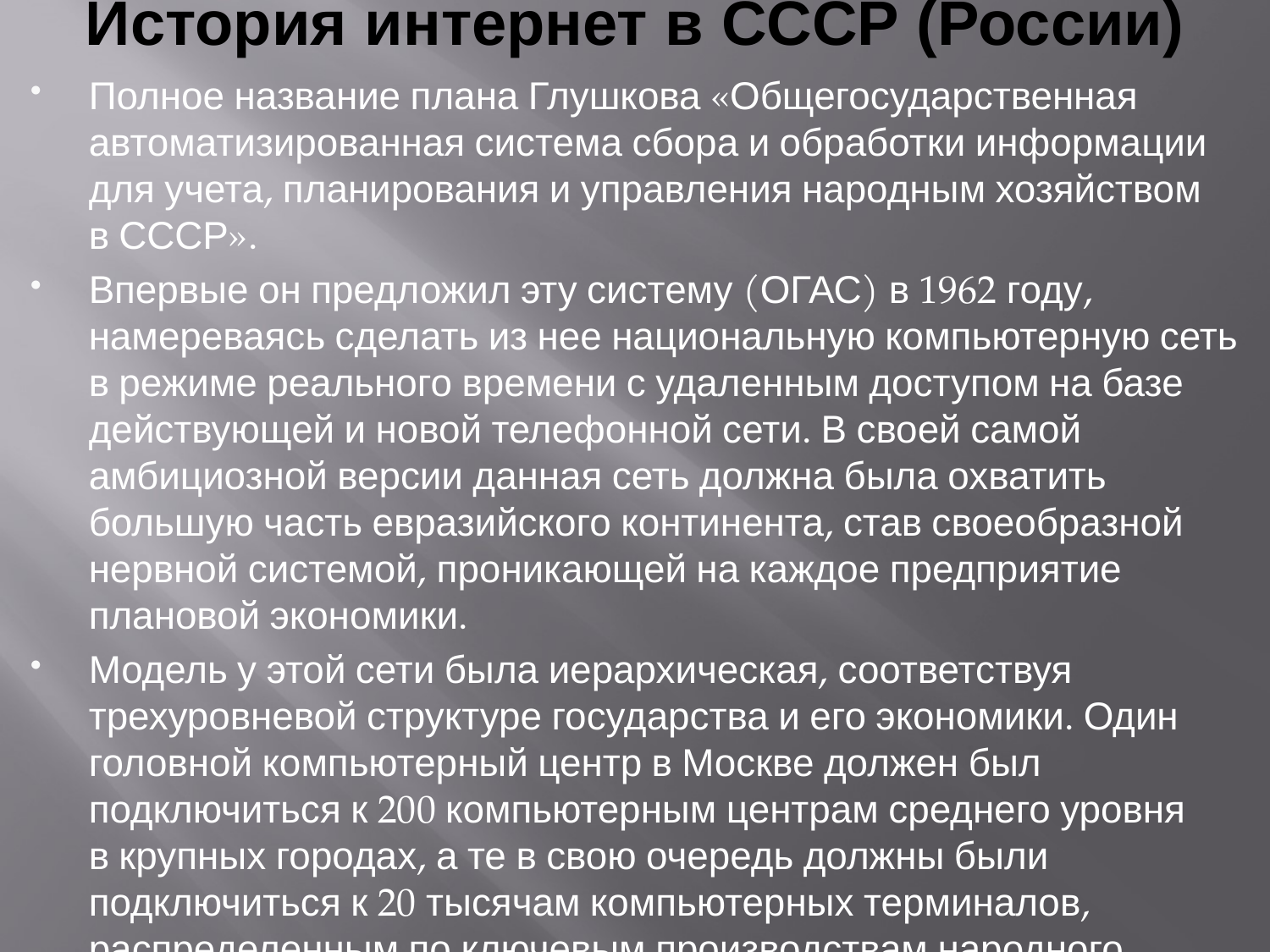

# История интернет в СССР (России)
Полное название плана Глушкова «Общегосударственная автоматизированная система сбора и обработки информации для учета, планирования и управления народным хозяйством в СССР».
Впервые он предложил эту систему (ОГАС) в 1962 году, намереваясь сделать из нее национальную компьютерную сеть в режиме реального времени с удаленным доступом на базе действующей и новой телефонной сети. В своей самой амбициозной версии данная сеть должна была охватить большую часть евразийского континента, став своеобразной нервной системой, проникающей на каждое предприятие плановой экономики.
Модель у этой сети была иерархическая, соответствуя трехуровневой структуре государства и его экономики. Один головной компьютерный центр в Москве должен был подключиться к 200 компьютерным центрам среднего уровня в крупных городах, а те в свою очередь должны были подключиться к 20 тысячам компьютерных терминалов, распределенным по ключевым производствам народного хозяйства.